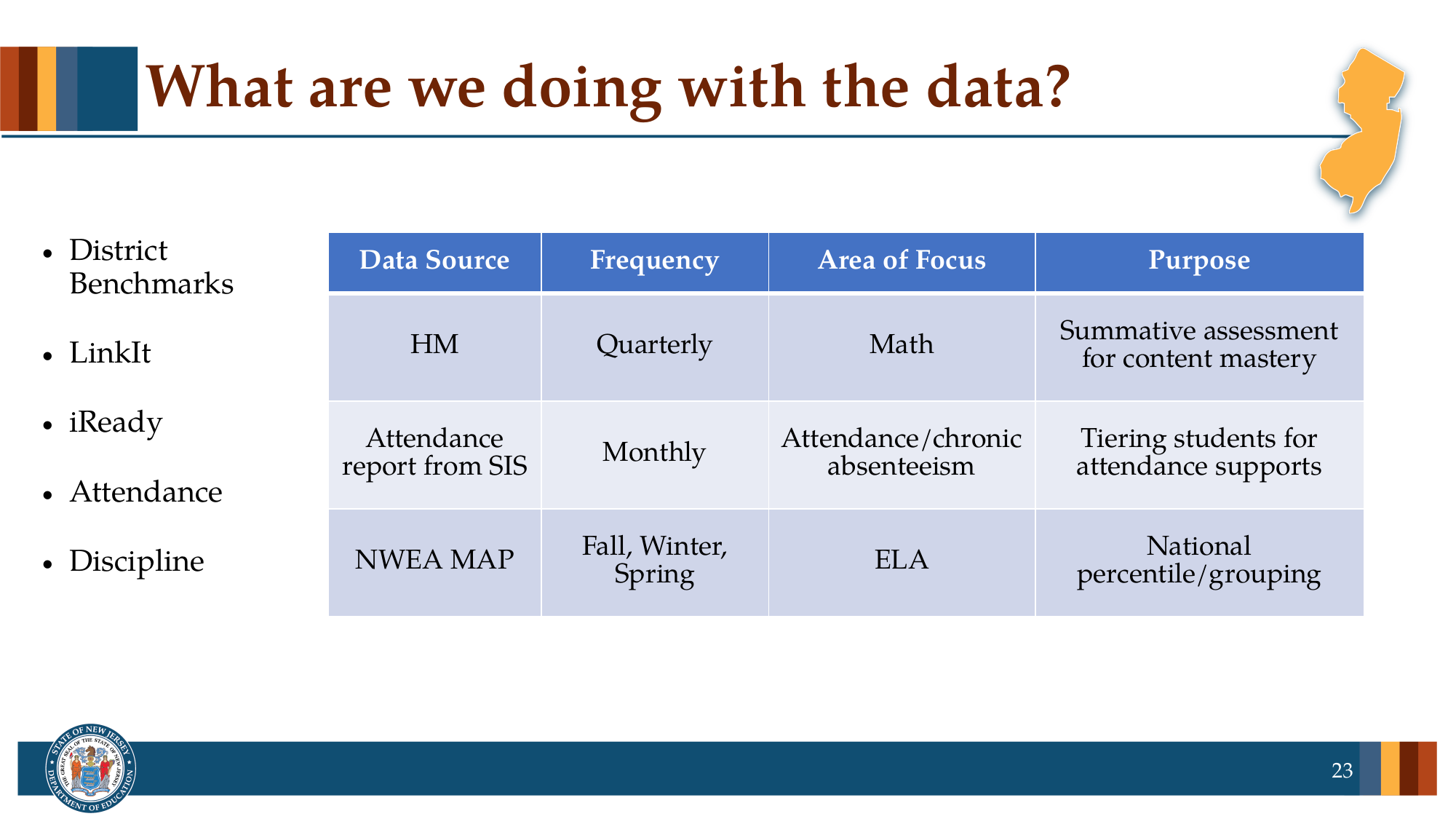

# What are we doing with the data?
District Benchmarks
LinkIt
iReady
Attendance
Discipline
| Data Source | Frequency | Area of Focus | Purpose |
| --- | --- | --- | --- |
| HM | Quarterly | Math | Summative assessment for content mastery |
| Attendance report from SIS | Monthly | Attendance/chronic absenteeism | Tiering students for attendance supports |
| NWEA MAP | Fall, Winter, Spring | ELA | National percentile/grouping |
23